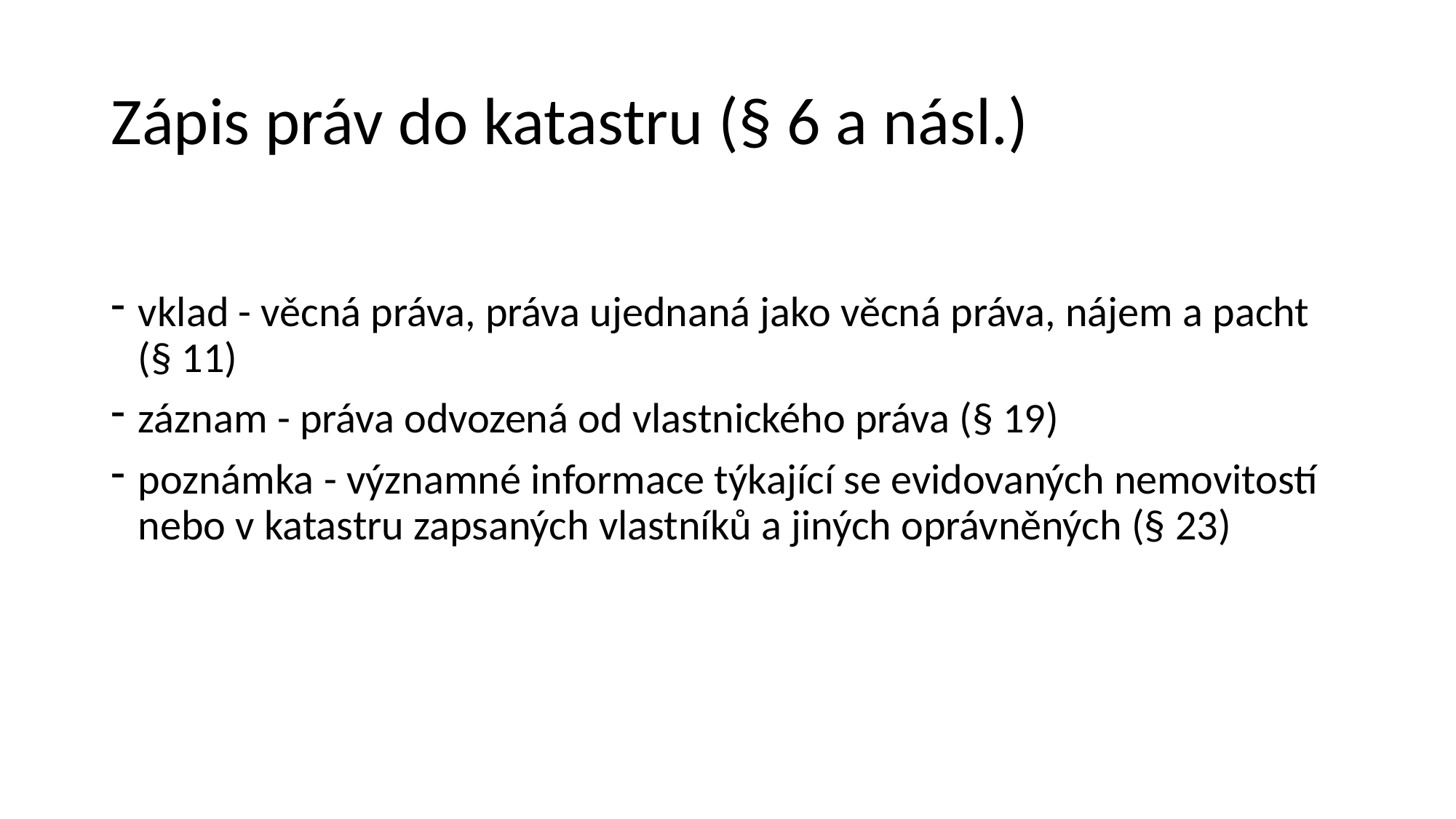

# Zápis práv do katastru (§ 6 a násl.)

vklad - věcná práva, práva ujednaná jako věcná práva, nájem a pacht (§ 11)
záznam - práva odvozená od vlastnického práva (§ 19)
poznámka - významné informace týkající se evidovaných nemovitostí nebo v katastru zapsaných vlastníků a jiných oprávněných (§ 23)